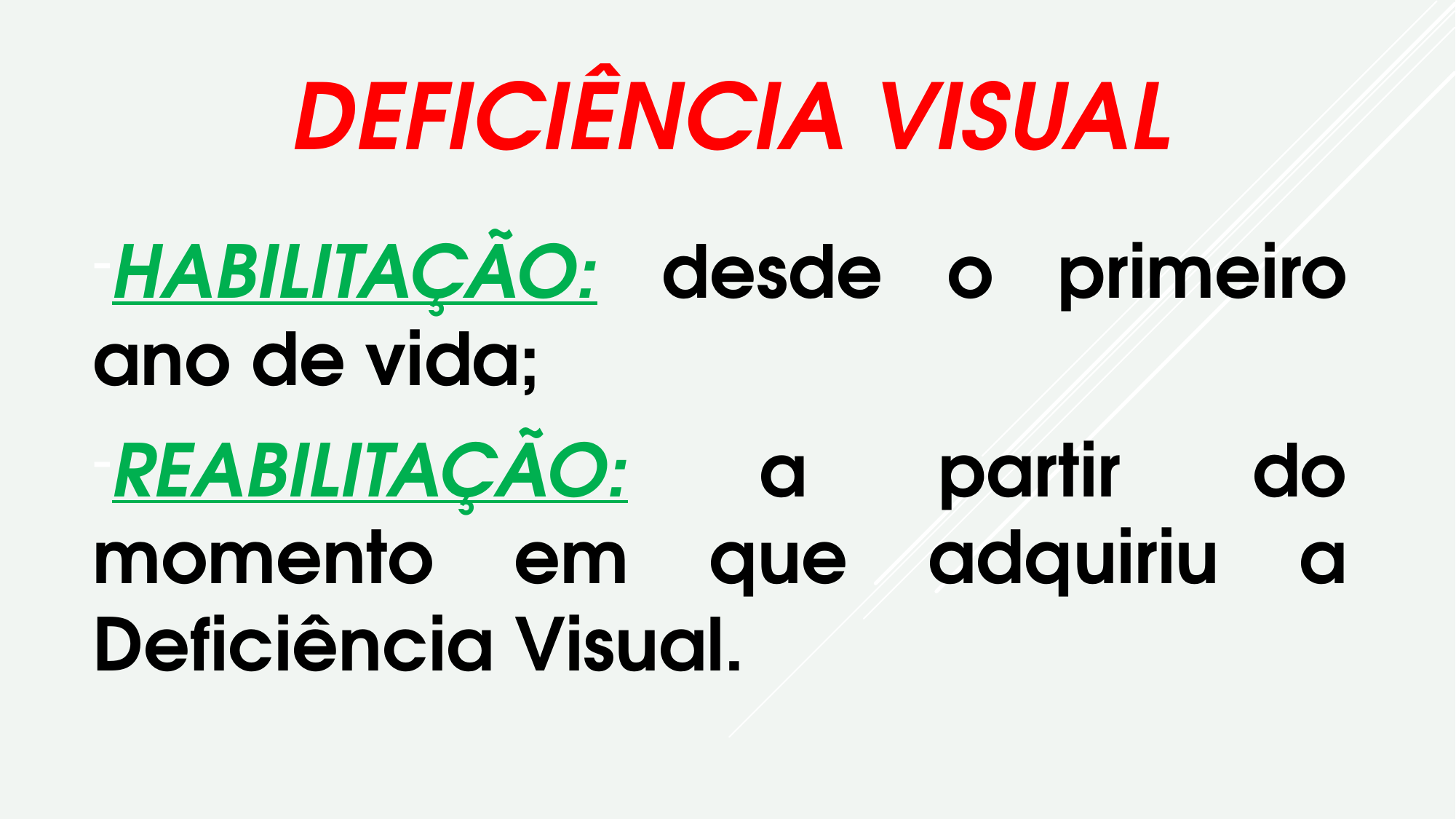

# DEFICIÊNCIA VISUAL
HABILITAÇÃO: desde o primeiro ano de vida;
REABILITAÇÃO: a partir do momento em que adquiriu a Deficiência Visual.